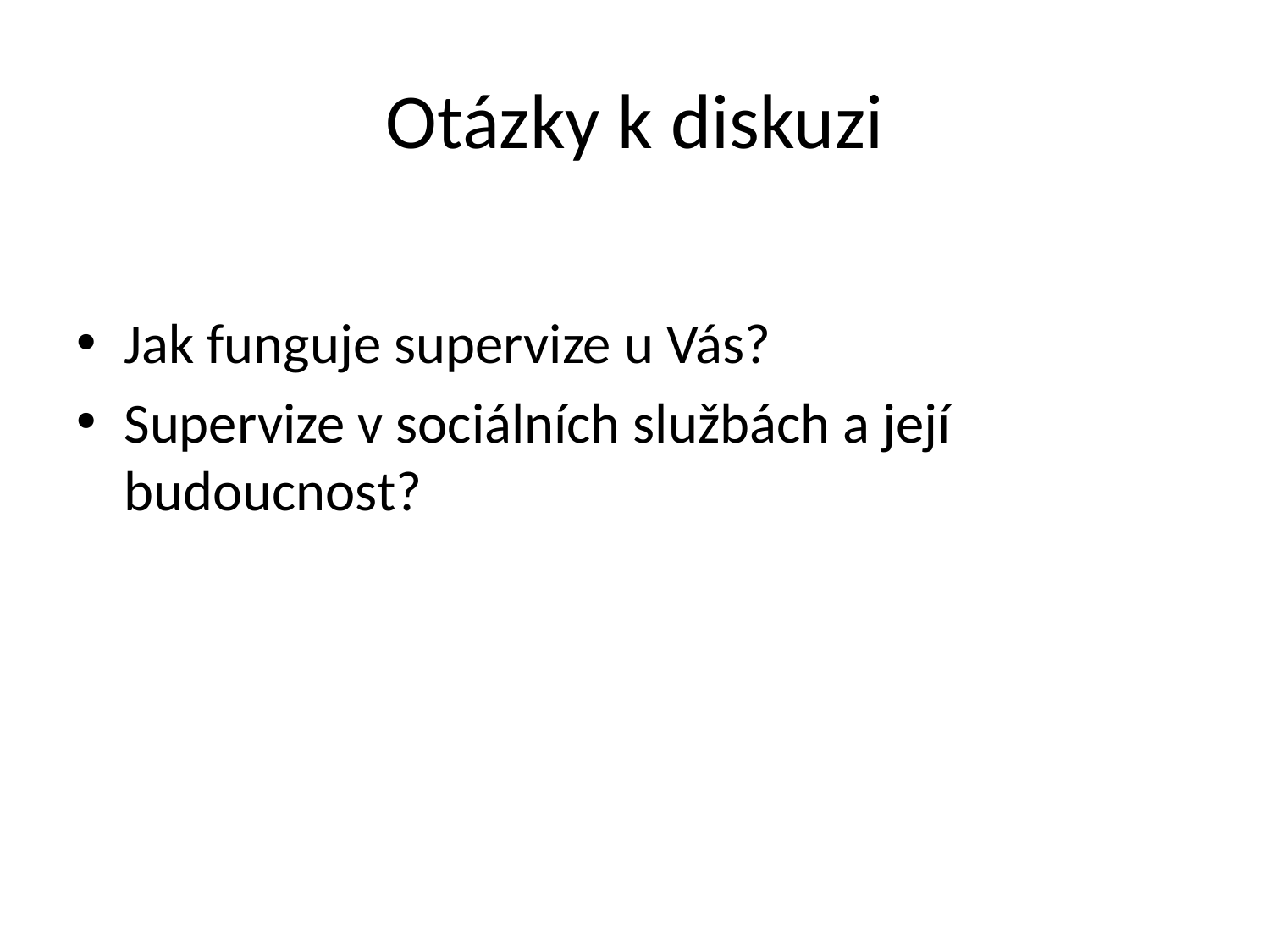

# Otázky k diskuzi

Jak funguje supervize u Vás?
Supervize v sociálních službách a její budoucnost?